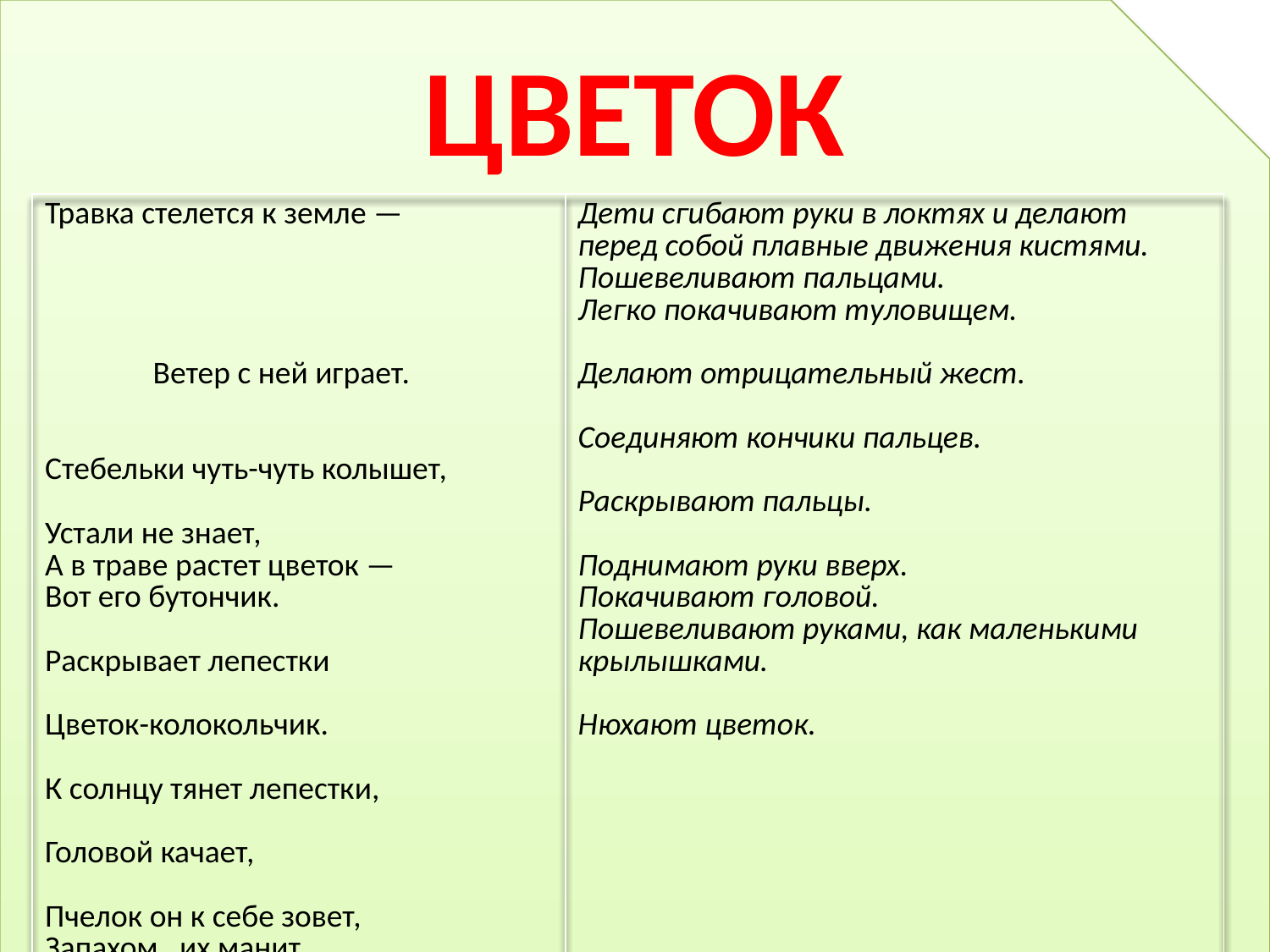

цветок

| Травка стелется к земле — Ветер с ней играет. Стебельки чуть-чуть колышет, Устали не знает, А в траве растет цветок — Вот его бутончик. Раскрывает лепестки Цветок-колокольчик. К солнцу тянет лепестки, Головой качает, Пчелок он к себе зовет, Запахом их манит. | Дети сгибают руки в локтях и делают перед собой плавные движения кистями. Пошевеливают пальцами. Легко покачивают туловищем. Делают отрицательный жест. Соединяют кончики пальцев. Раскрывают пальцы. Поднимают руки вверх. Покачивают головой. Пошевеливают руками, как маленькими крылышками. Нюхают цветок. |
| --- | --- |